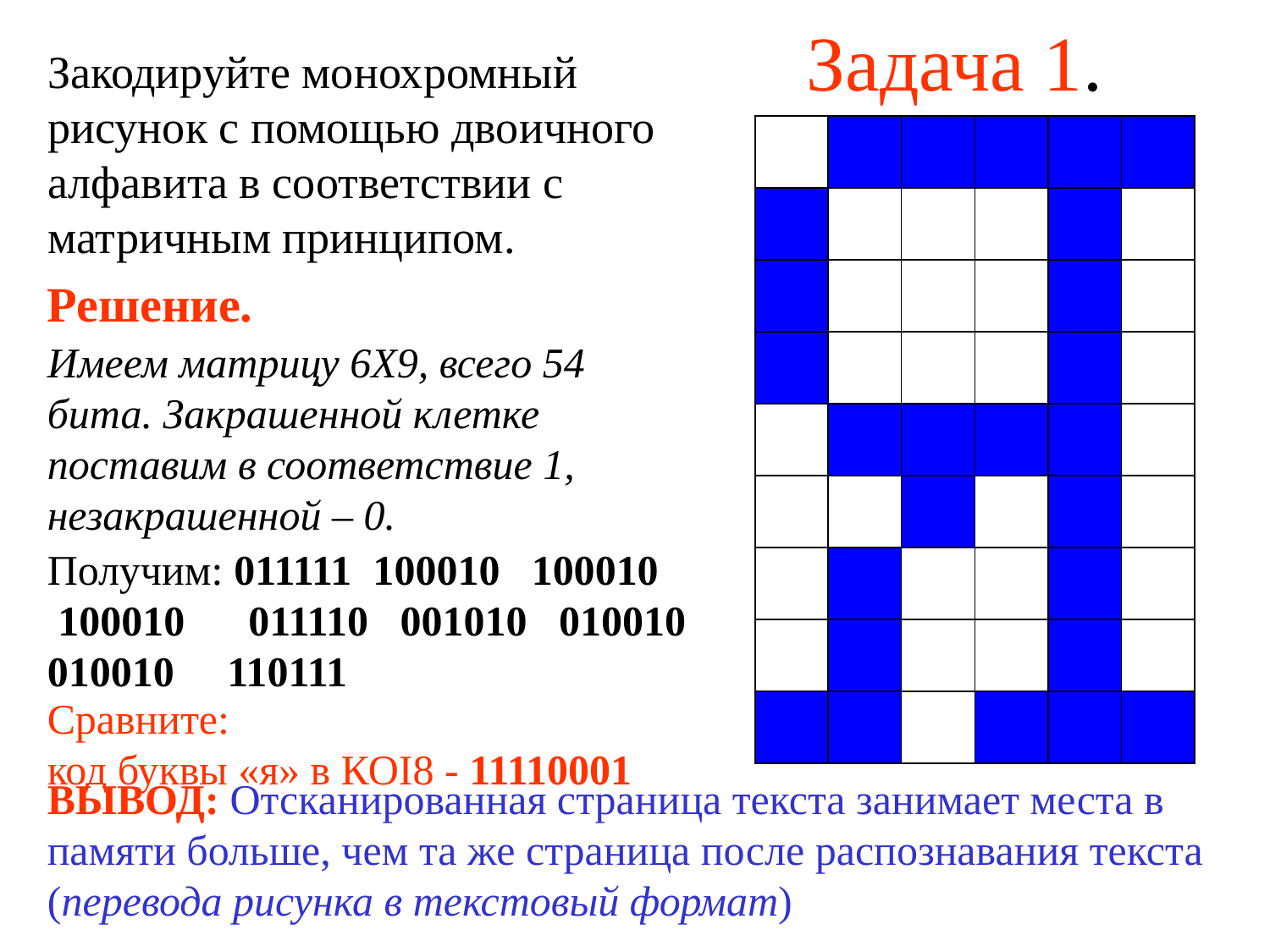

# Задача 1.
Закодируйте монохромный рисунок с помощью двоичного алфавита в соответствии с матричным принципом.
|  |  |  |  |  |  |
| --- | --- | --- | --- | --- | --- |
|  |  |  |  |  |  |
|  |  |  |  |  |  |
|  |  |  |  |  |  |
|  |  |  |  |  |  |
|  |  |  |  |  |  |
|  |  |  |  |  |  |
|  |  |  |  |  |  |
|  |  |  |  |  |  |
Решение.
Имеем матрицу 6Х9, всего 54 бита. Закрашенной клетке поставим в соответствие 1, незакрашенной – 0.
Получим: 011111  100010   100010     100010      011110   001010   010010 010010     110111
Сравните:
код буквы «я» в КОI8 - 11110001
ВЫВОД: Отсканированная страница текста занимает места в памяти больше, чем та же страница после распознавания текста (перевода рисунка в текстовый формат)